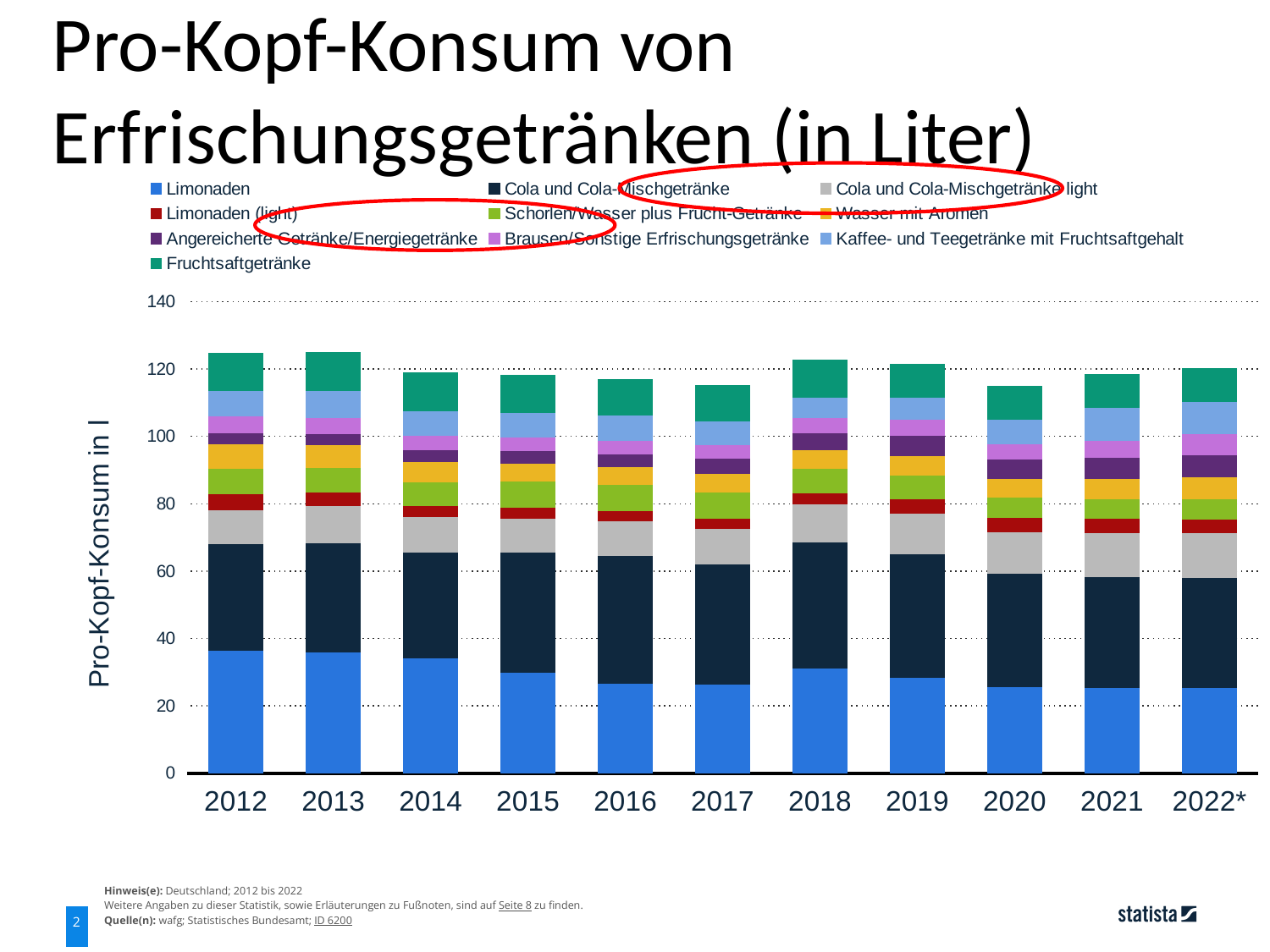

Pro-Kopf-Konsum von Erfrischungsgetränken (in Liter)

### Chart

| Category | Limonaden | Cola und Cola-Mischgetränke | Cola und Cola-Mischgetränke light | Limonaden (light) | Schorlen/Wasser plus Frucht-Getränke | Wasser mit Aromen | Angereicherte Getränke/Energiegetränke | Brausen/Sonstige Erfrischungsgetränke | Kaffee- und Teegetränke mit Fruchtsaftgehalt | Fruchtsaftgetränke |
|---|---|---|---|---|---|---|---|---|---|---|
| 2012 | 36.6 | 31.5 | 10.1 | 4.7 | 7.6 | 7.4 | 3.2 | 5.0 | 7.6 | 10.9 |
| 2013 | 36.0 | 32.4 | 11.0 | 4.1 | 7.2 | 6.8 | 3.2 | 4.8 | 8.0 | 11.3 |
| 2014 | 34.2 | 31.4 | 10.5 | 3.3 | 7.0 | 6.2 | 3.5 | 4.1 | 7.5 | 11.2 |
| 2015 | 29.9 | 35.8 | 10.0 | 3.2 | 7.9 | 5.3 | 3.8 | 4.0 | 7.3 | 10.9 |
| 2016 | 26.7 | 37.8 | 10.3 | 3.1 | 7.8 | 5.3 | 3.8 | 4.1 | 7.4 | 10.7 |
| 2017 | 26.4 | 35.7 | 10.5 | 3.0 | 7.9 | 5.6 | 4.4 | 4.1 | 7.1 | 10.5 |
| 2018 | 31.1 | 37.5 | 11.3 | 3.2 | 7.3 | 5.6 | 5.0 | 4.5 | 6.1 | 11.0 |
| 2019 | 28.5 | 36.5 | 12.2 | 4.3 | 7.0 | 5.8 | 6.1 | 4.6 | 6.5 | 9.9 |
| 2020 | 25.8 | 33.6 | 12.2 | 4.3 | 6.0 | 5.7 | 5.8 | 4.4 | 7.2 | 9.8 |
| 2021 | 25.4 | 33.0 | 13.1 | 4.2 | 5.7 | 6.0 | 6.4 | 5.0 | 9.7 | 9.9 |
| 2022* | 25.4 | 32.6 | 13.4 | 4.1 | 5.9 | 6.6 | 6.6 | 6.2 | 9.6 | 9.7 |
Hinweis(e): Deutschland; 2012 bis 2022
Weitere Angaben zu dieser Statistik, sowie Erläuterungen zu Fußnoten, sind auf Seite 8 zu finden.
Quelle(n): wafg; Statistisches Bundesamt; ID 6200

2